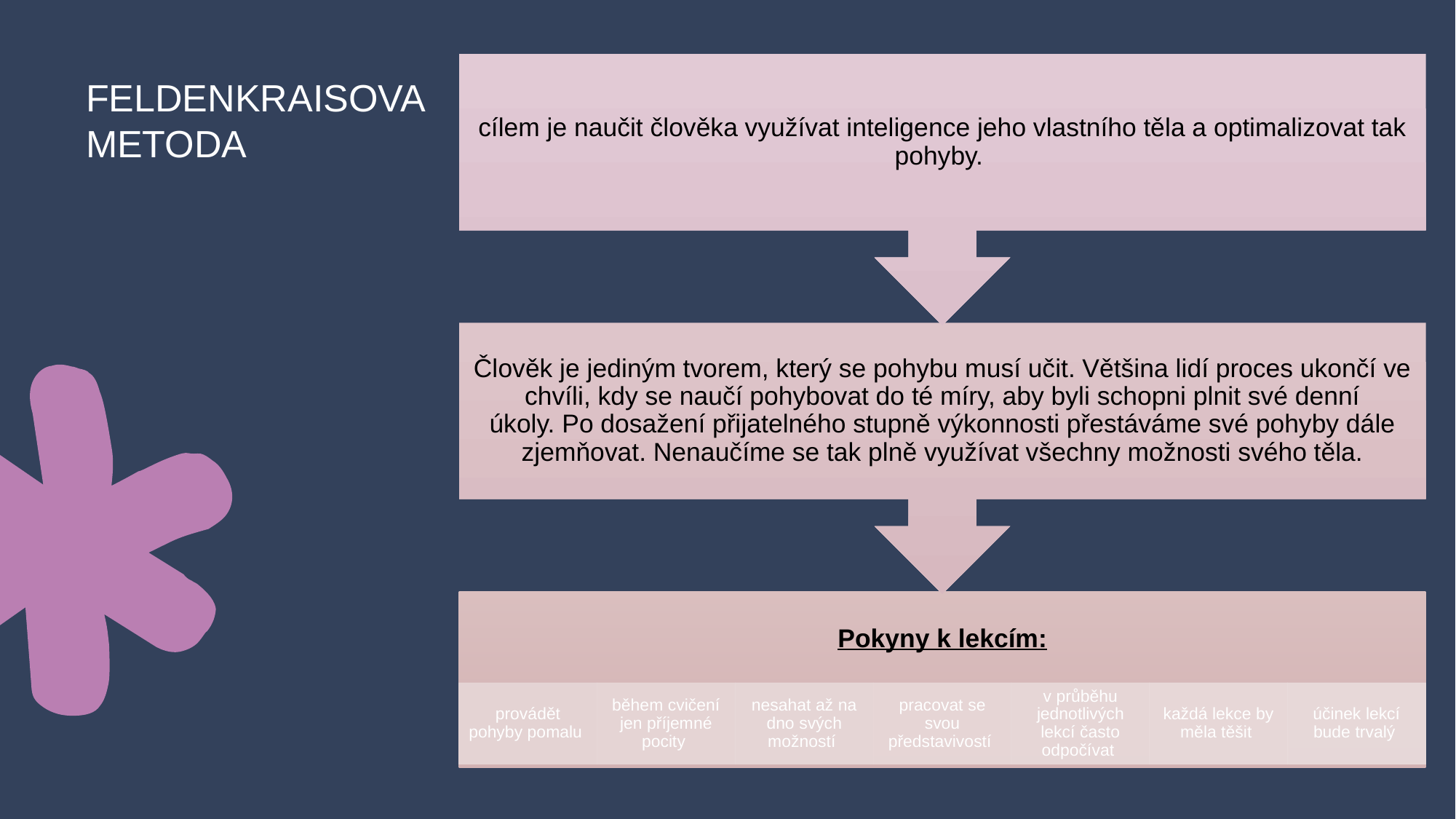

Pokyny k lekcím:
provádět pohyby pomalu
během cvičení jen příjemné pocity
nesahat až na dno svých možností
pracovat se svou představivostí
v průběhu jednotlivých lekcí často odpočívat
každá lekce by měla těšit
účinek lekcí bude trvalý
Člověk je jediným tvorem, který se pohybu musí učit. Většina lidí proces ukončí ve chvíli, kdy se naučí pohybovat do té míry, aby byli schopni plnit své denní úkoly. Po dosažení přijatelného stupně výkonnosti přestáváme své pohyby dále zjemňovat. Nenaučíme se tak plně využívat všechny možnosti svého těla.
cílem je naučit člověka využívat inteligence jeho vlastního těla a optimalizovat tak pohyby.
# FELDENKRAISOVA METODA